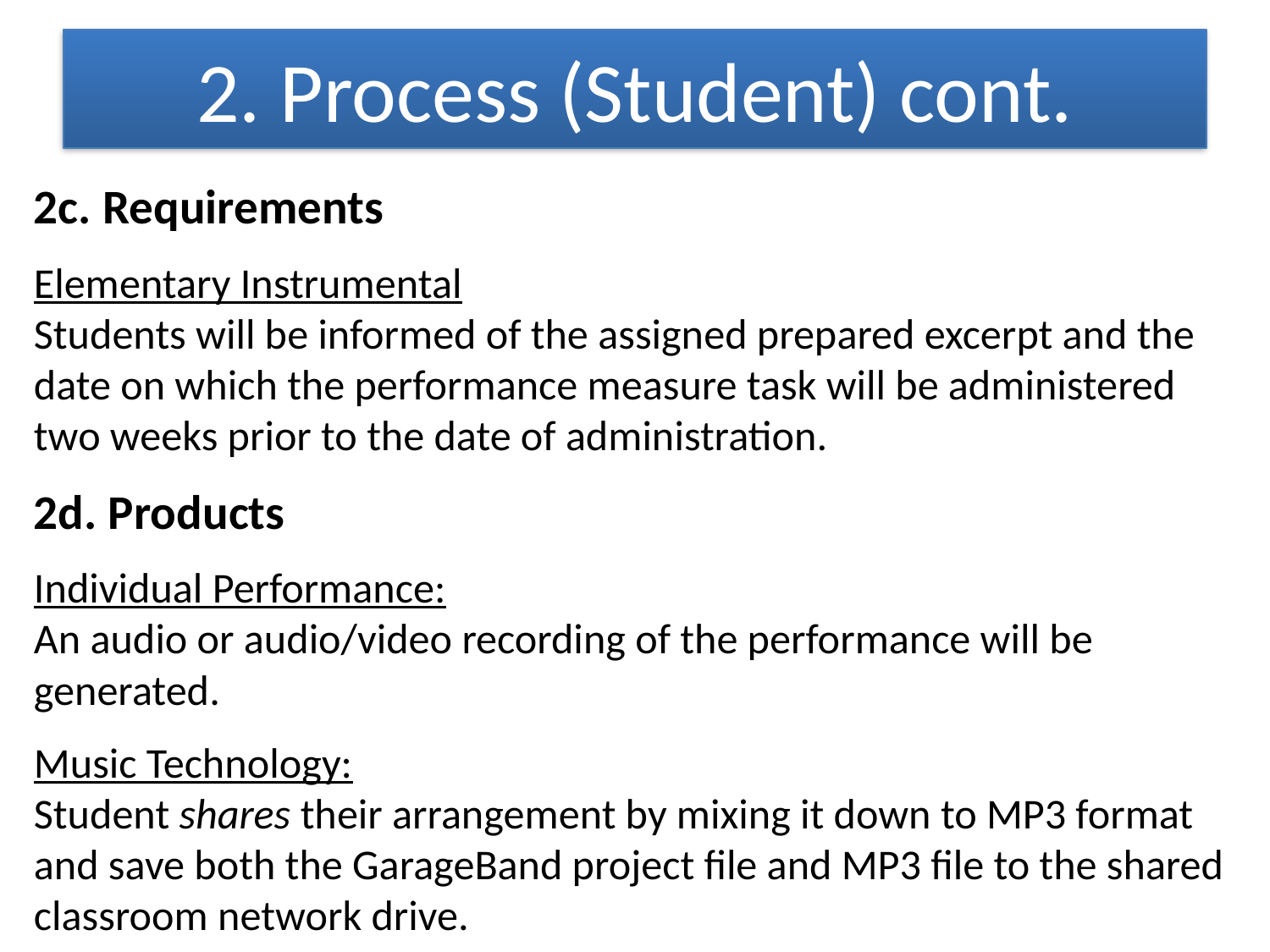

2. Process (Student) cont.
2c. Requirements

Elementary Instrumental
Students will be informed of the assigned prepared excerpt and the date on which the performance measure task will be administered two weeks prior to the date of administration.

2d. Products

Individual Performance:
An audio or audio/video recording of the performance will be generated.

Music Technology:
Student shares their arrangement by mixing it down to MP3 format and save both the GarageBand project file and MP3 file to the shared classroom network drive.